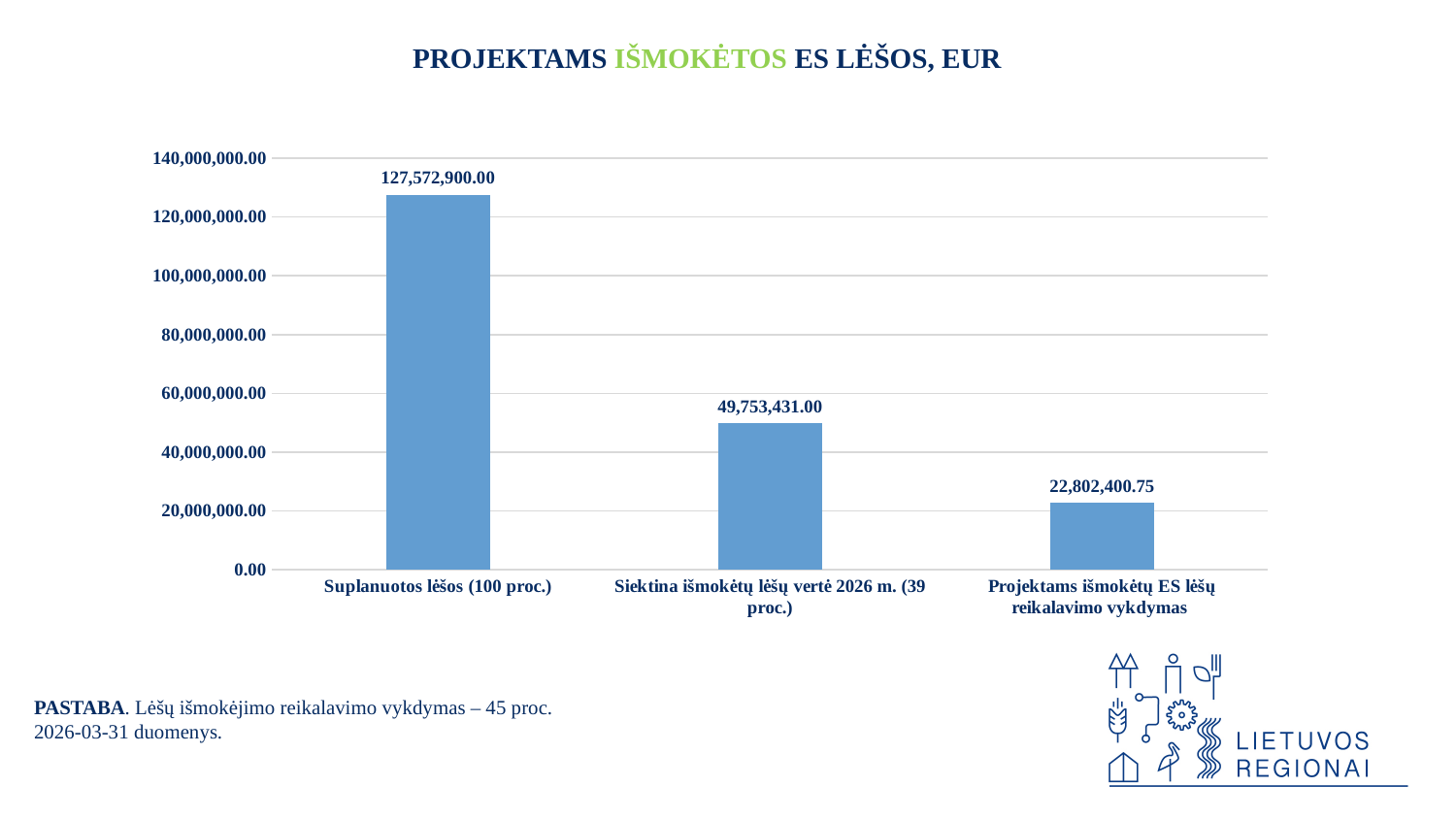

PROJEKTAMS IŠMOKĖTOS ES LĖŠOS, EUR

### Chart

| Category |  |
|---|---|
| Suplanuotos lėšos (100 proc.) | 127572900.0 |
| Siektina išmokėtų lėšų vertė 2026 m. (39 proc.) | 49753431.0 |
| Projektams išmokėtų ES lėšų reikalavimo vykdymas  | 22802400.75 |
PASTABA. Lėšų išmokėjimo reikalavimo vykdymas – 45 proc.
2026-03-31 duomenys.